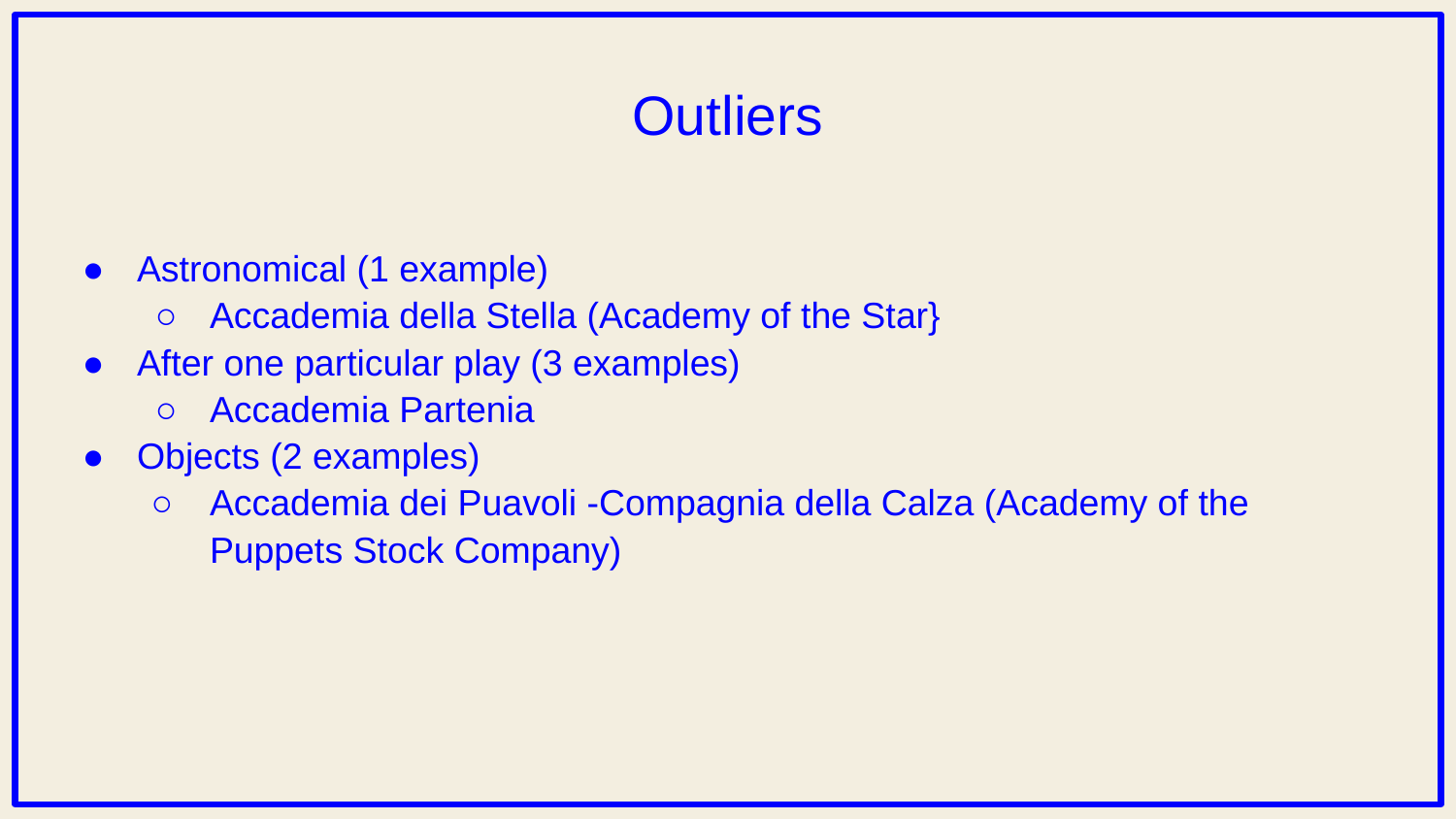

# Outliers
Astronomical (1 example)
Accademia della Stella (Academy of the Star}
After one particular play (3 examples)
Accademia Partenia
Objects (2 examples)
Accademia dei Puavoli -Compagnia della Calza (Academy of the Puppets Stock Company)